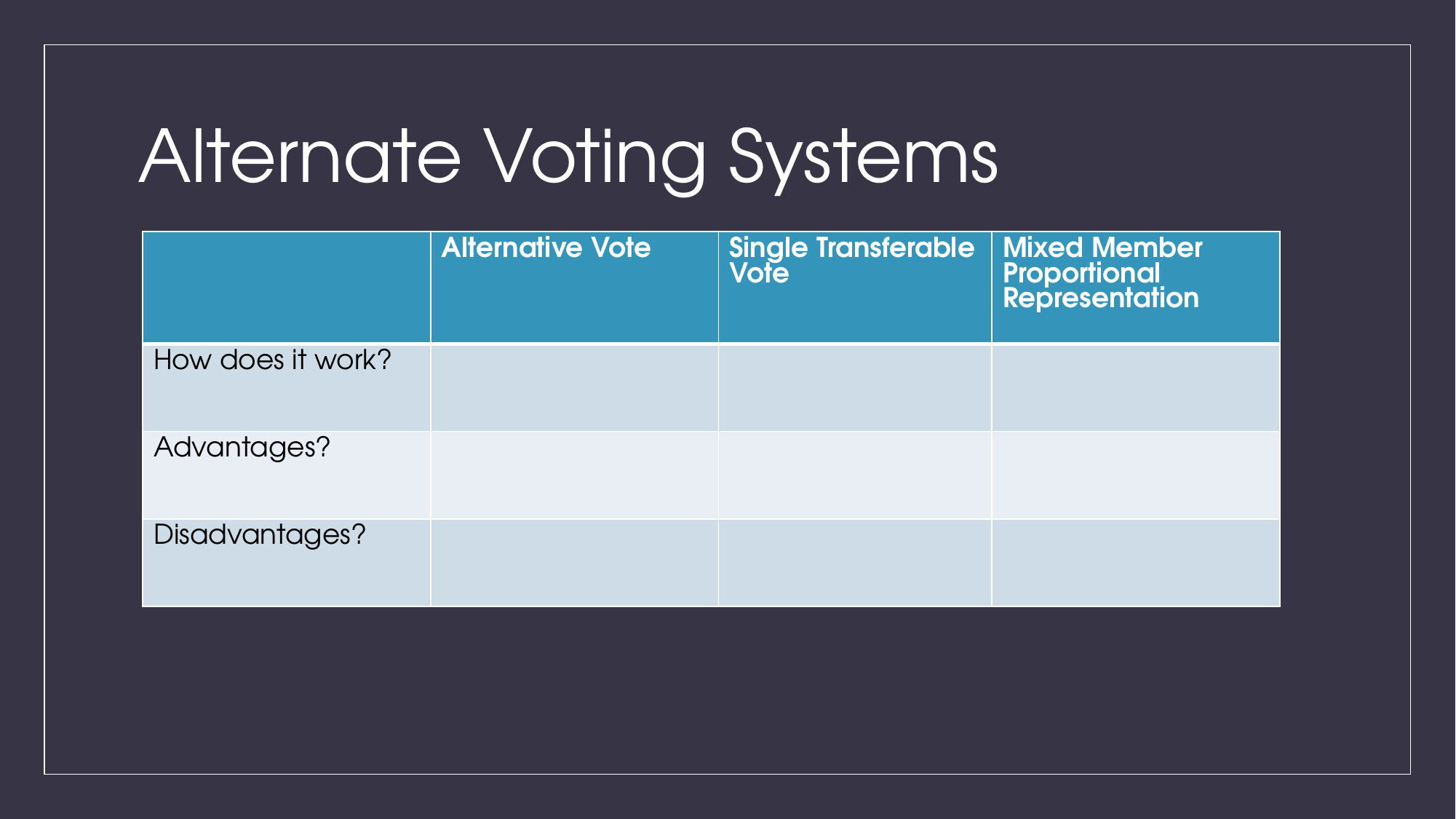

# Alternate Voting Systems
|  | Alternative Vote | Single Transferable Vote | Mixed Member Proportional Representation |
| --- | --- | --- | --- |
| How does it work? |  |  |  |
| Advantages? |  |  |  |
| Disadvantages? |  |  |  |